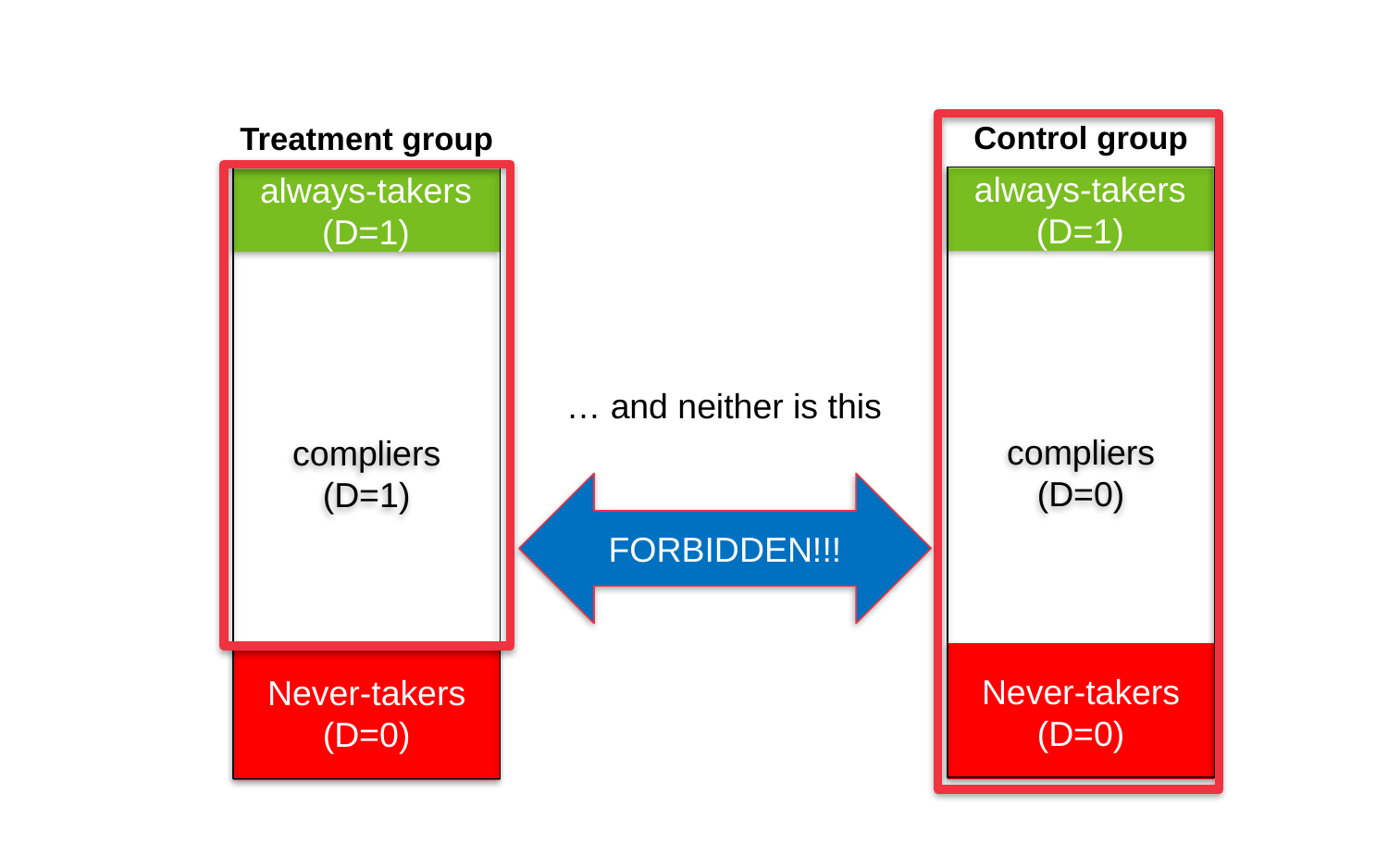

Control group
Treatment group

compliers
(D=0)
compliers
(D=1)
always-takers
(D=1)
always-takers
(D=1)
… and neither is this
FORBIDDEN!!!
Never-takers
(D=0)
Never-takers
(D=0)